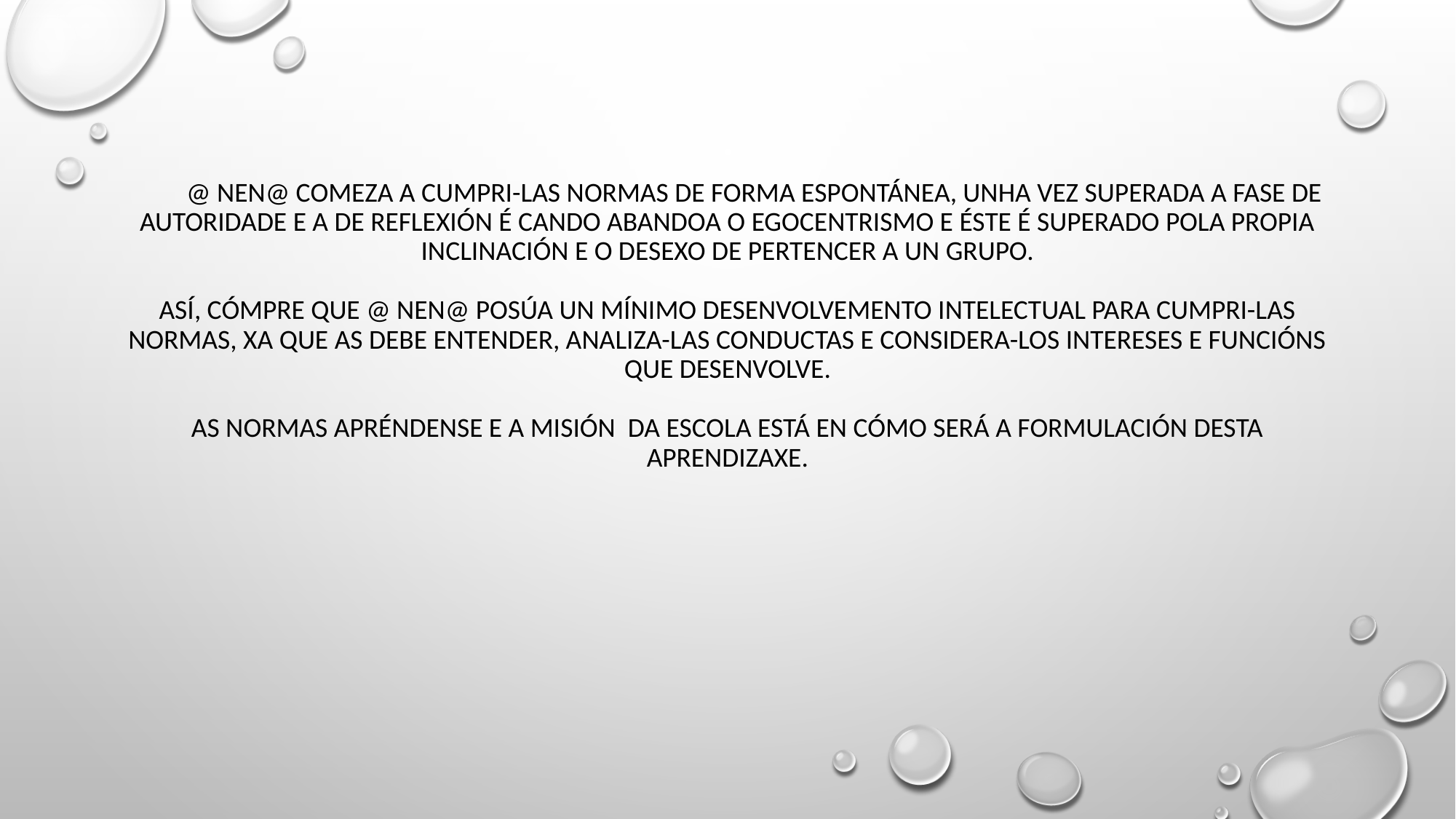

# @ nen@ comeza a cumpri-las normas de forma espontánea, unha vez superada a fase de autoridade e a de reflexión é cando abandoa o egocentrismo e éste é superado pola propia inclinación e o desexo de pertencer a un grupo. Así, cómpre que @ nen@ posúa un mínimo desenvolvemento intelectual para cumpri-las normas, xa que as debe entender, analiza-las conductas e considera-los intereses e funcións que desenvolve. As normas apréndense e a misión  da escola está en cómo será a formulación desta aprendizaxe.